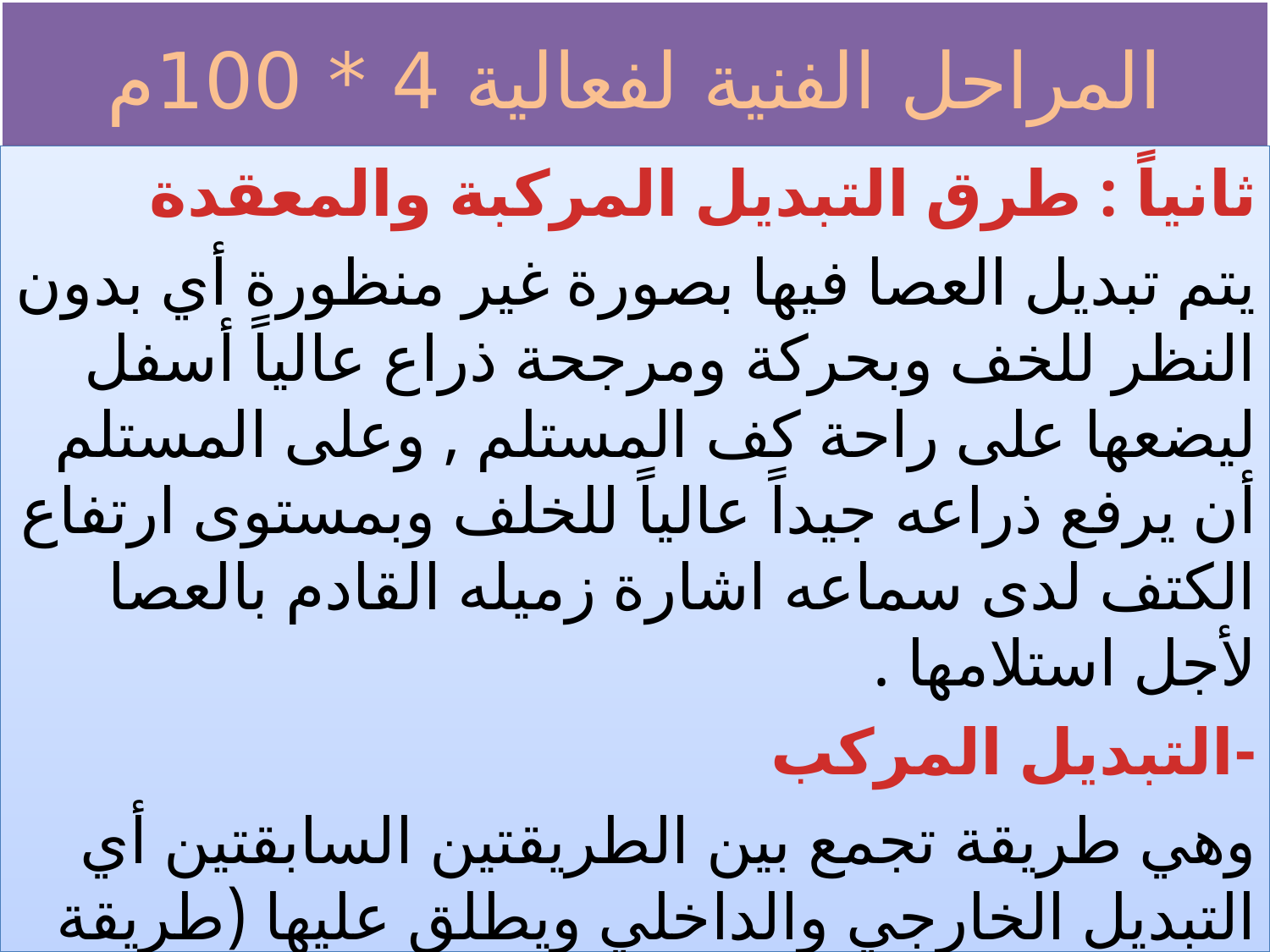

# المراحل الفنية لفعالية 4 * 100م
ثانياً : طرق التبديل المركبة والمعقدة
	يتم تبديل العصا فيها بصورة غير منظورة أي بدون النظر للخف وبحركة ومرجحة ذراع عالياً أسفل ليضعها على راحة كف المستلم , وعلى المستلم أن يرفع ذراعه جيداً عالياً للخلف وبمستوى ارتفاع الكتف لدى سماعه اشارة زميله القادم بالعصا لأجل استلامها .
-التبديل المركب
	وهي طريقة تجمع بين الطريقتين السابقتين أي التبديل الخارجي والداخلي ويطلق عليها (طريقة فرانكفورت)